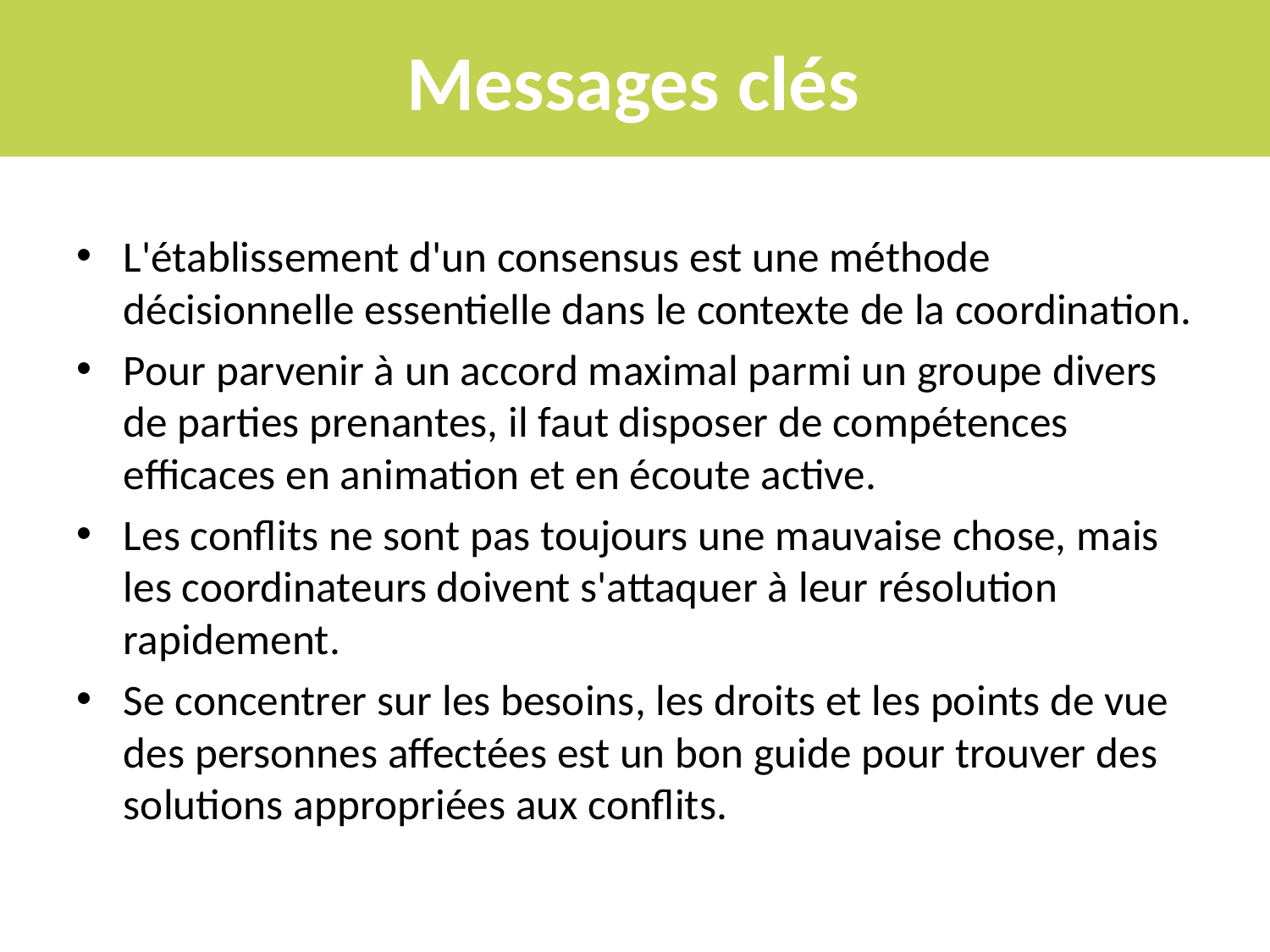

# Messages clés
L'établissement d'un consensus est une méthode décisionnelle essentielle dans le contexte de la coordination.
Pour parvenir à un accord maximal parmi un groupe divers de parties prenantes, il faut disposer de compétences efficaces en animation et en écoute active.
Les conflits ne sont pas toujours une mauvaise chose, mais les coordinateurs doivent s'attaquer à leur résolution rapidement.
Se concentrer sur les besoins, les droits et les points de vue des personnes affectées est un bon guide pour trouver des solutions appropriées aux conflits.